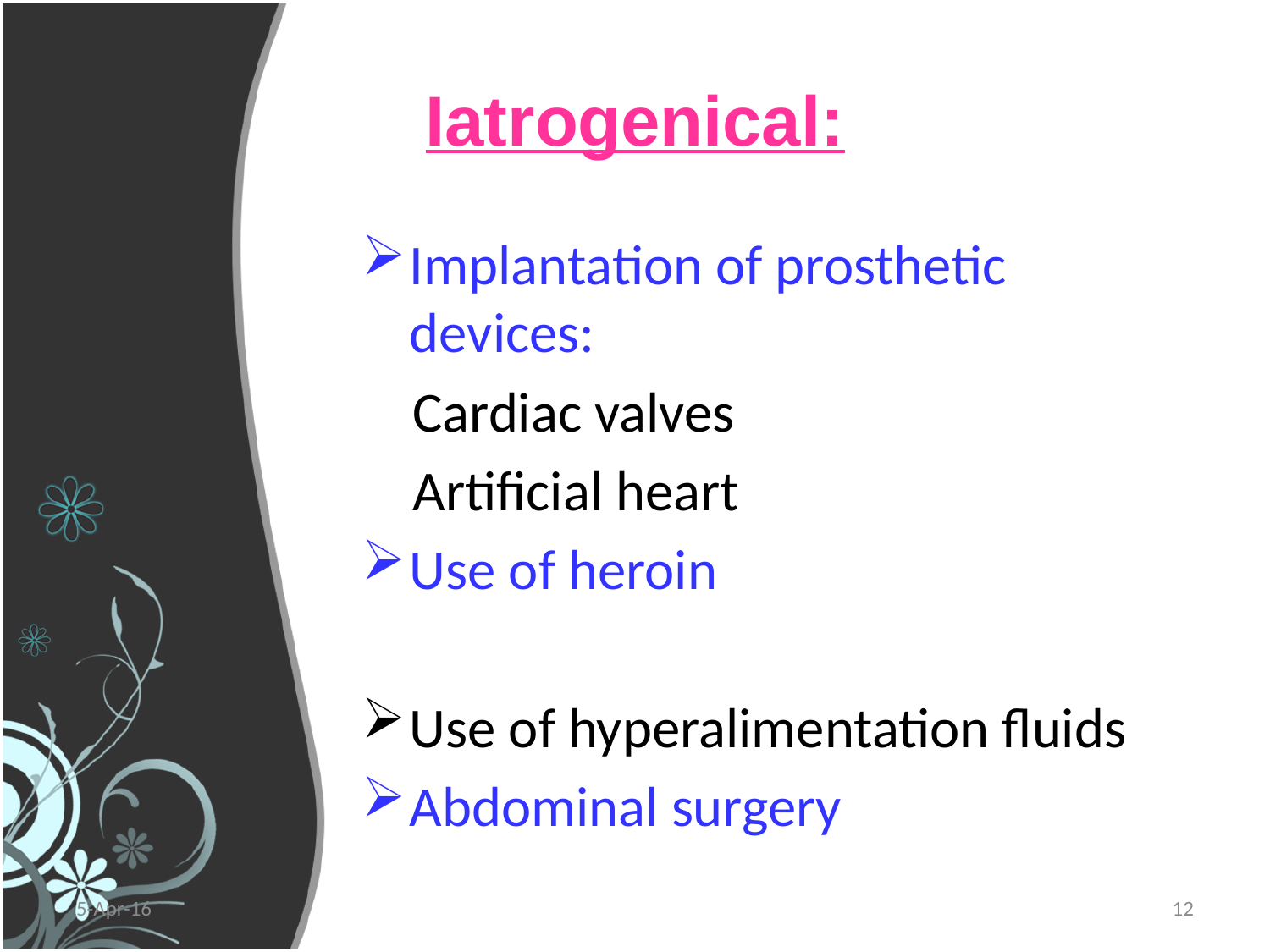

# Iatrogenical:
Implantation of prosthetic devices:
    Cardiac valves
    Artificial heart
Use of heroin

Use of hyperalimentation fluids
Abdominal surgery

5-Apr-16
12